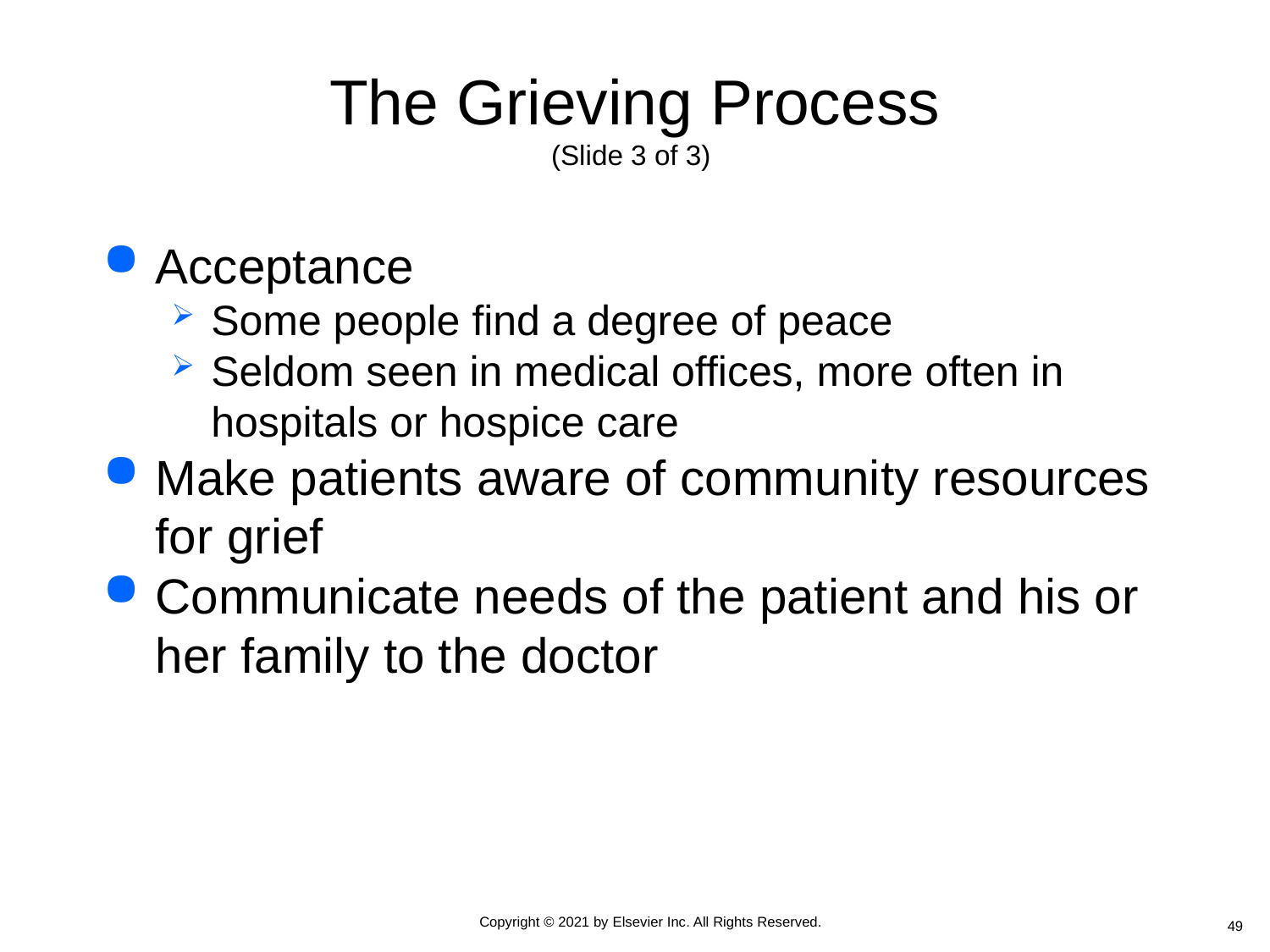

# The Grieving Process (Slide 3 of 3)
Acceptance
Some people find a degree of peace
Seldom seen in medical offices, more often in hospitals or hospice care
Make patients aware of community resources for grief
Communicate needs of the patient and his or her family to the doctor
49